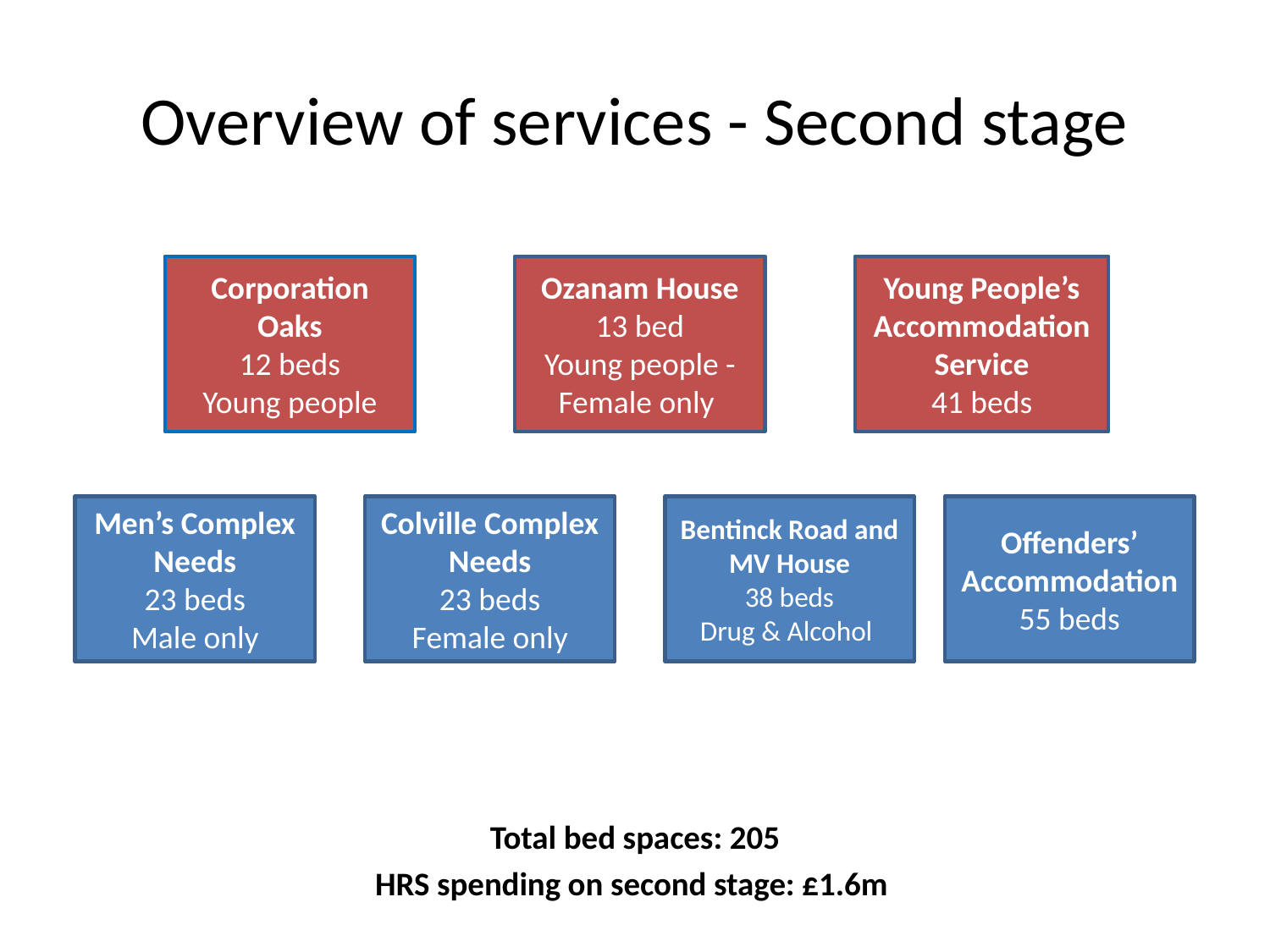

# Overview of services - Second stage

Total bed spaces: 205
HRS spending on second stage: £1.6m

Corporation Oaks
12 beds
Young people

Ozanam House
13 bed
Young people - Female only
Young People’s Accommodation Service
41 beds
Men’s Complex Needs
23 beds
Male only
Colville Complex Needs
23 beds
Female only
Bentinck Road and MV House
38 beds
Drug & Alcohol
Offenders’ Accommodation
55 beds